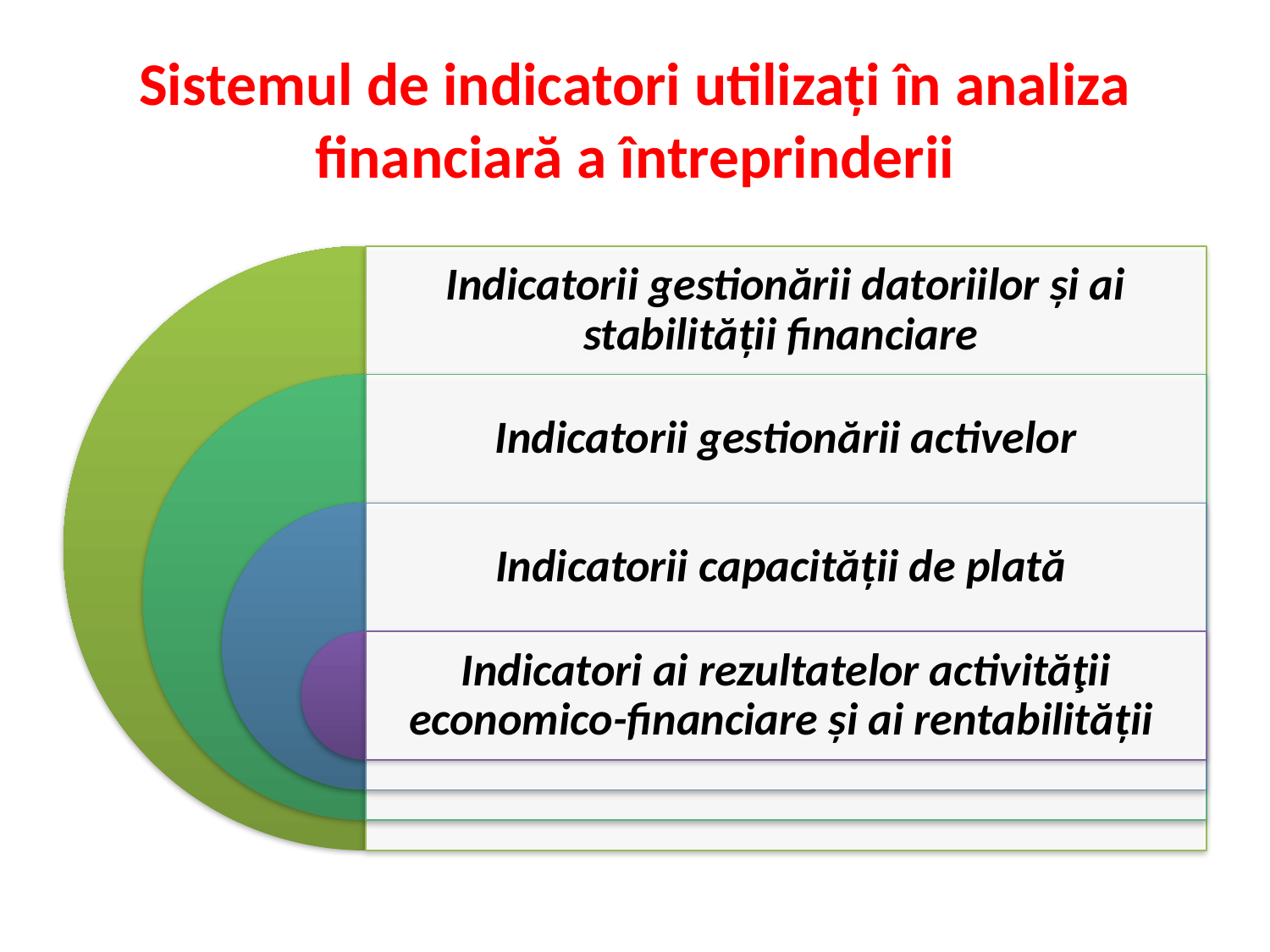

# Sistemul de indicatori utilizaţi în analiza financiară a întreprinderii
Indicatorii gestionării datoriilor şi ai stabilităţii financiare
Indicatorii gestionării activelor
Indicatorii capacității de plată
Indicatori ai rezultatelor activităţii economico-financiare și ai rentabilității